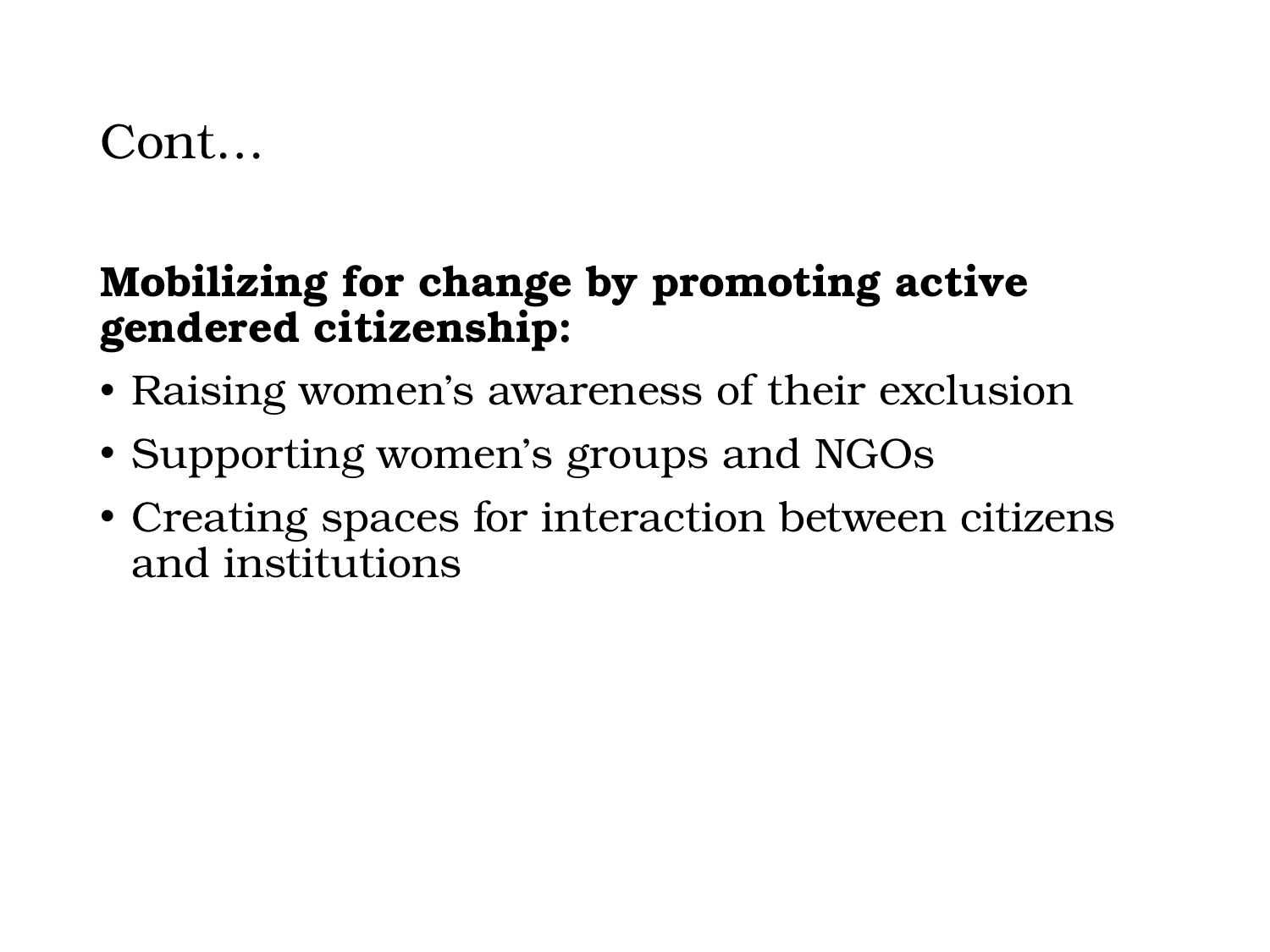

# Cont…
Mobilizing for change by promoting active gendered citizenship:
Raising women’s awareness of their exclusion
Supporting women’s groups and NGOs
Creating spaces for interaction between citizens and institutions